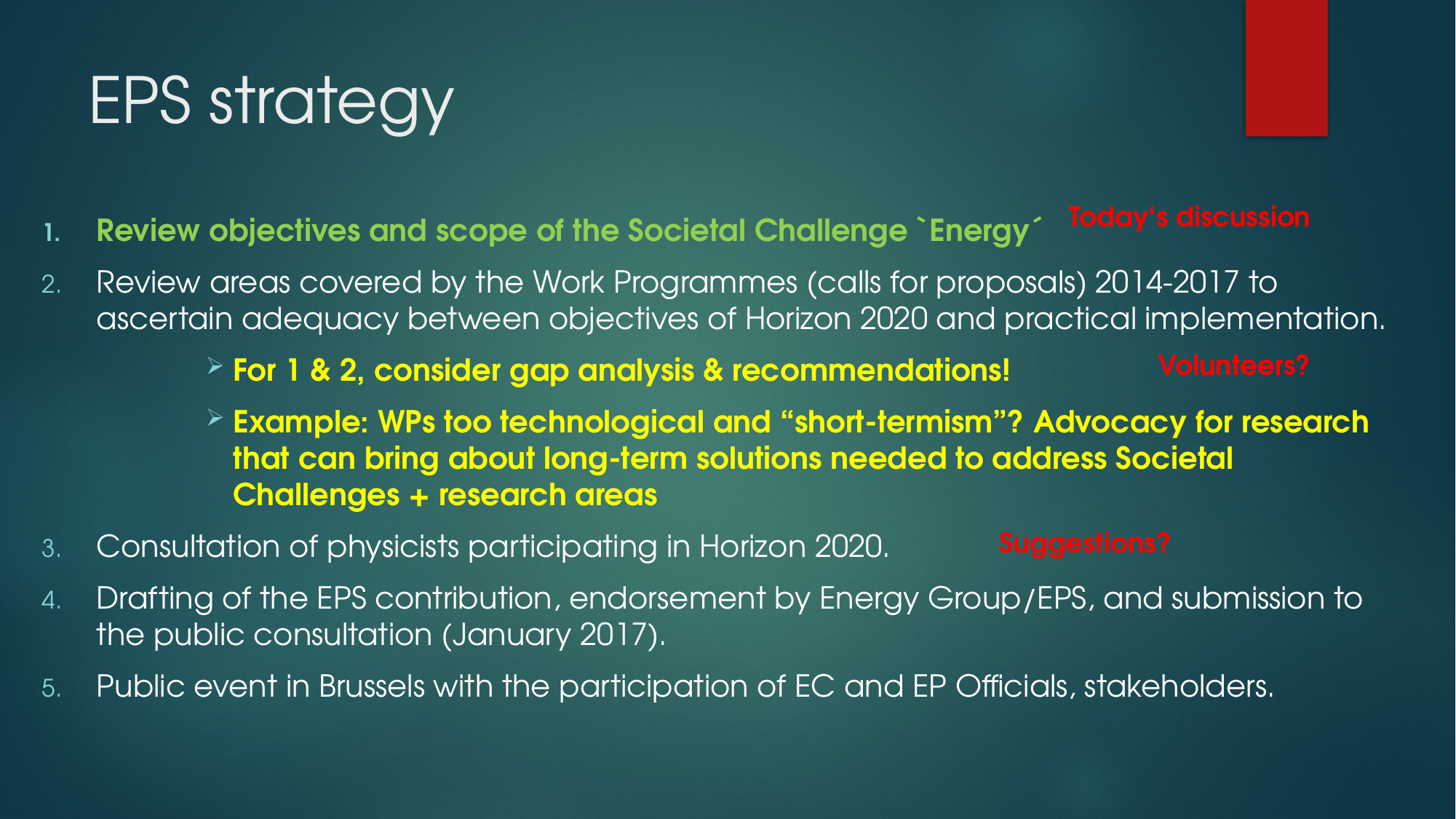

# EPS strategy
Today‘s discussion
Review objectives and scope of the Societal Challenge `Energy´
Review areas covered by the Work Programmes (calls for proposals) 2014-2017 to ascertain adequacy between objectives of Horizon 2020 and practical implementation.
For 1 & 2, consider gap analysis & recommendations!
Example: WPs too technological and “short-termism”? Advocacy for research that can bring about long-term solutions needed to address Societal Challenges + research areas
Consultation of physicists participating in Horizon 2020.
Drafting of the EPS contribution, endorsement by Energy Group/EPS, and submission to the public consultation (January 2017).
Public event in Brussels with the participation of EC and EP Officials, stakeholders.

Volunteers?
Suggestions?